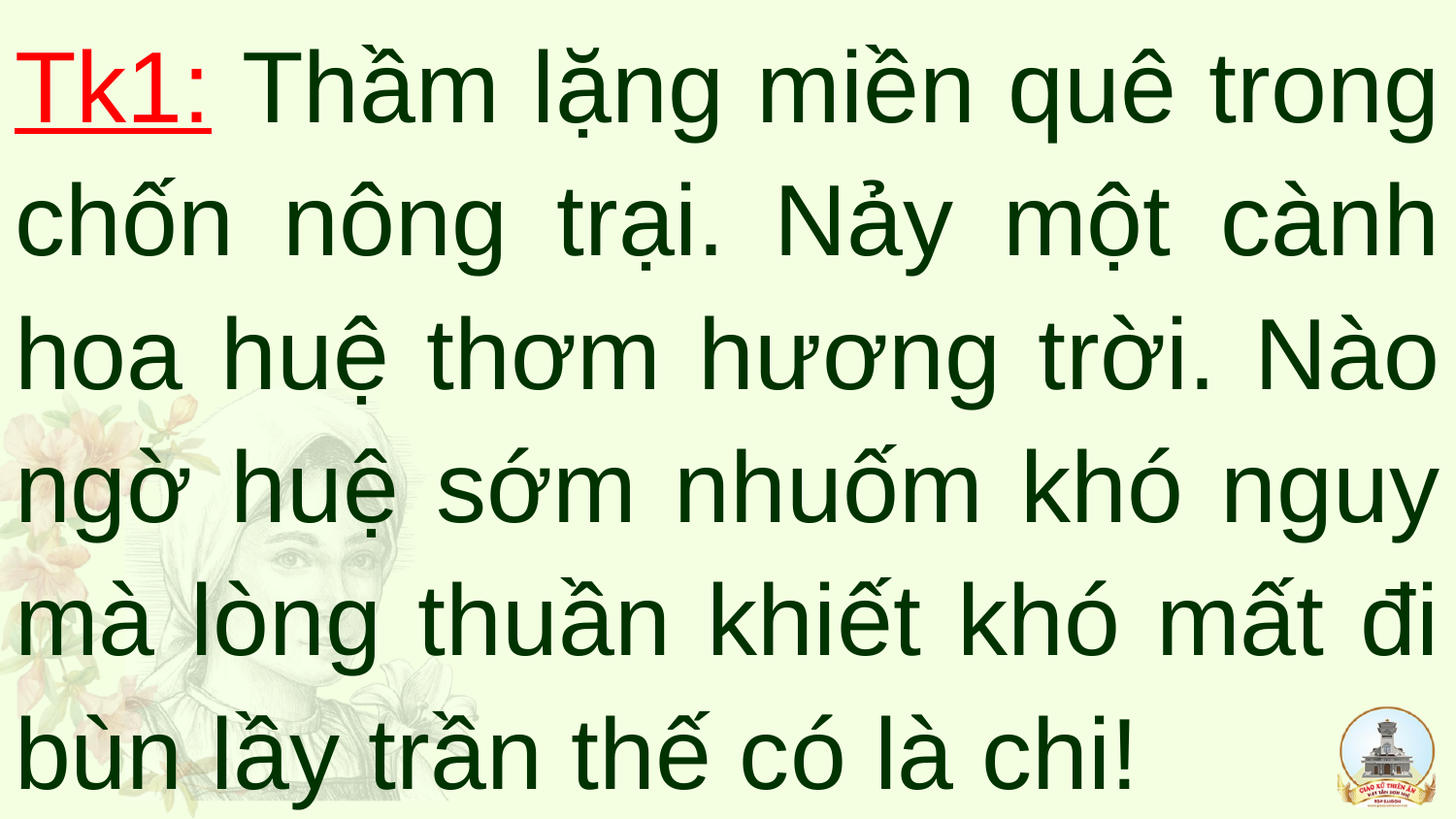

# Tk1: Thầm lặng miền quê trong chốn nông trại. Nảy một cành hoa huệ thơm hương trời. Nào ngờ huệ sớm nhuốm khó nguy mà lòng thuần khiết khó mất đi bùn lầy trần thế có là chi!